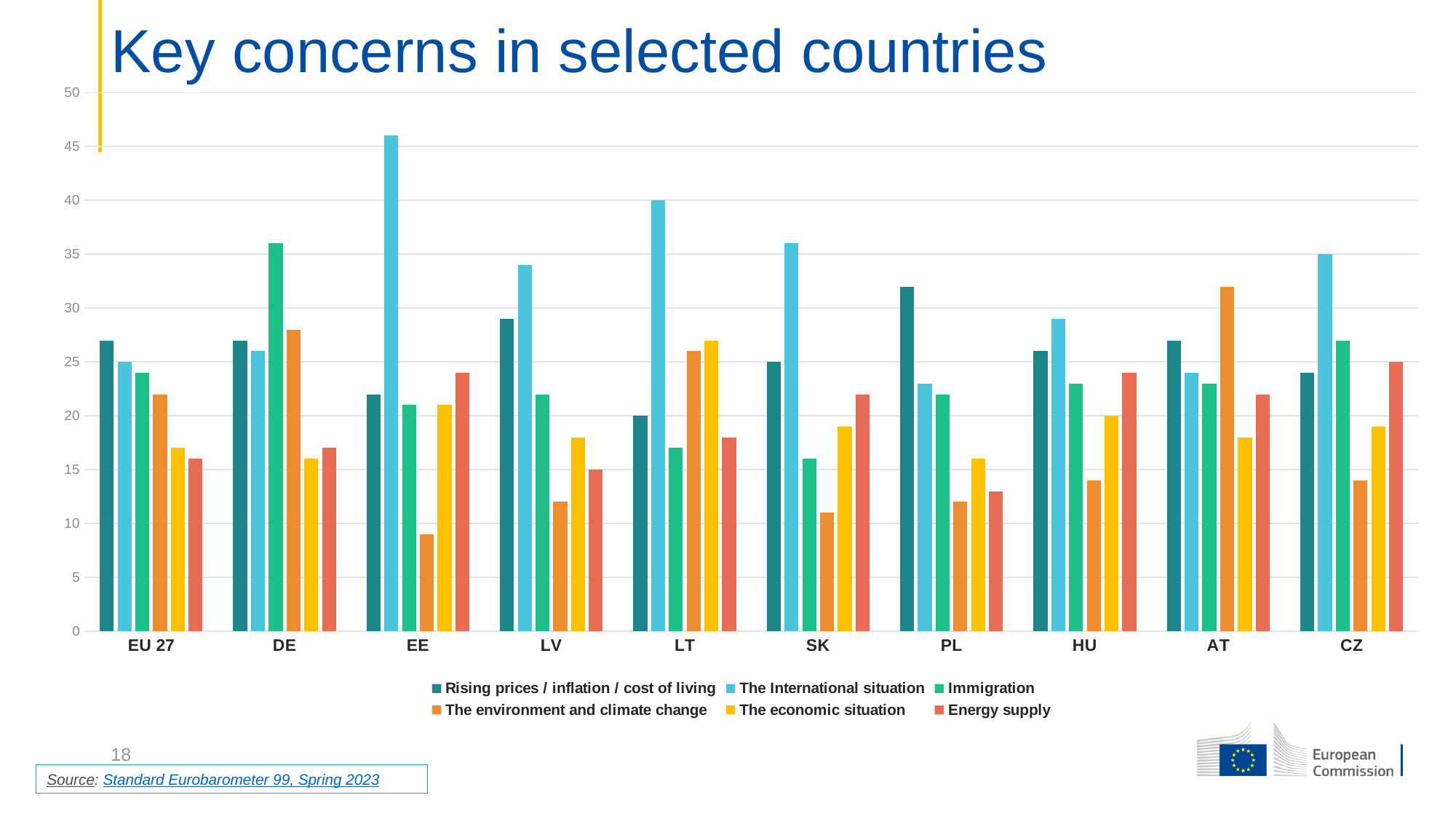

# Key concerns in selected countries

### Chart

| Category | Rising prices / inflation / cost of living | The International situation | Immigration | The environment and climate change | The economic situation  | Energy supply |
|---|---|---|---|---|---|---|
| EU 27 | 27.0 | 25.0 | 24.0 | 22.0 | 17.0 | 16.0 |
| DE | 27.0 | 26.0 | 36.0 | 28.0 | 16.0 | 17.0 |
| EE | 22.0 | 46.0 | 21.0 | 9.0 | 21.0 | 24.0 |
| LV | 29.0 | 34.0 | 22.0 | 12.0 | 18.0 | 15.0 |
| LT | 20.0 | 40.0 | 17.0 | 26.0 | 27.0 | 18.0 |
| SK | 25.0 | 36.0 | 16.0 | 11.0 | 19.0 | 22.0 |
| PL | 32.0 | 23.0 | 22.0 | 12.0 | 16.0 | 13.0 |
| HU | 26.0 | 29.0 | 23.0 | 14.0 | 20.0 | 24.0 |
| AT | 27.0 | 24.0 | 23.0 | 32.0 | 18.0 | 22.0 |
| CZ | 24.0 | 35.0 | 27.0 | 14.0 | 19.0 | 25.0 |
18
Source: Standard Eurobarometer 99, Spring 2023